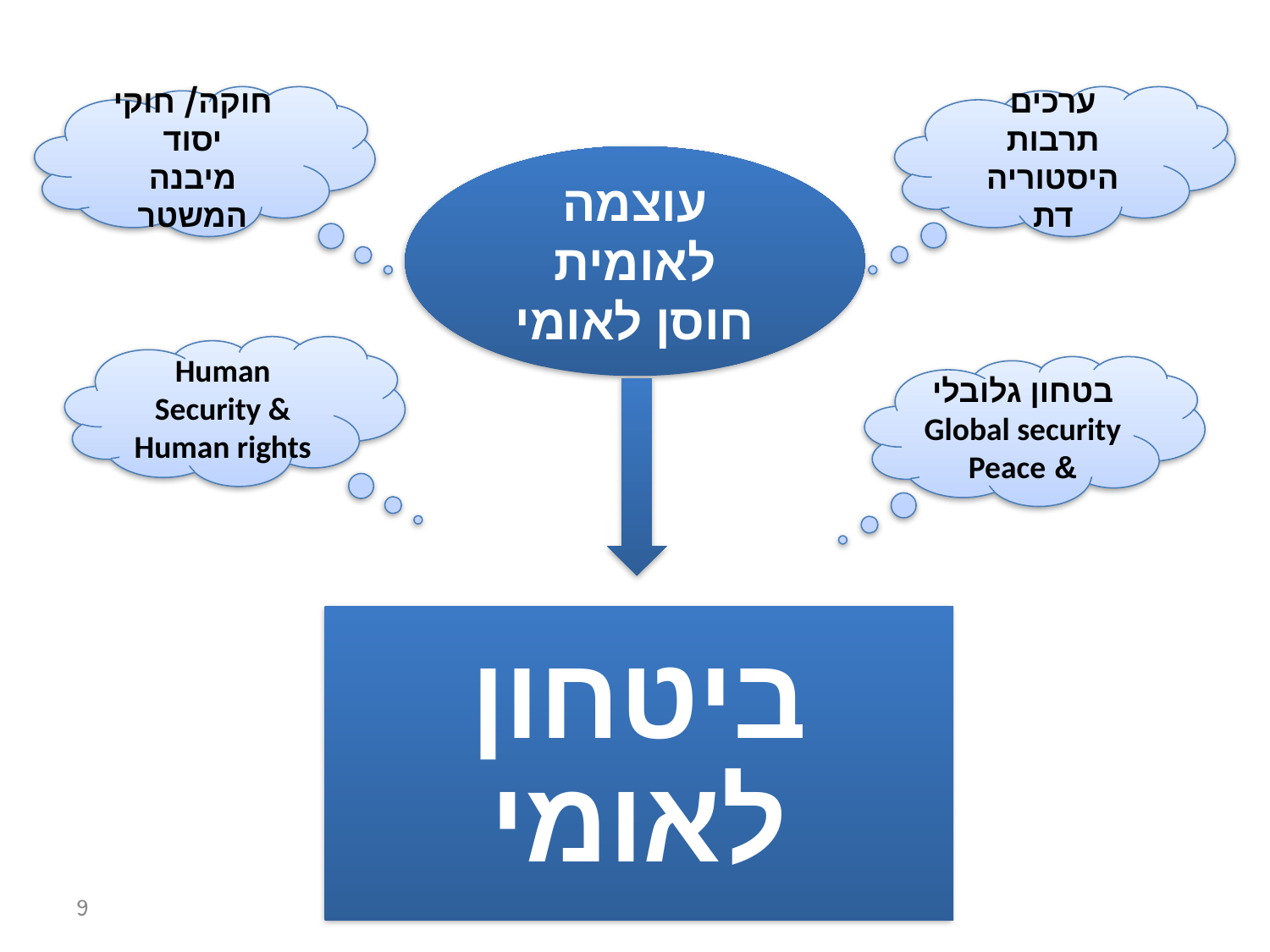

# בטחון לאומי – ההקשר הרחב
חוקה/ חוקי יסוד
מיבנה המשטר
ערכים
תרבות
היסטוריה
דת
עוצמה לאומית
חוסן לאומי
Human Security & Human rights
בטחון גלובלי
Global security
& Peace

ביטחון לאומי
9